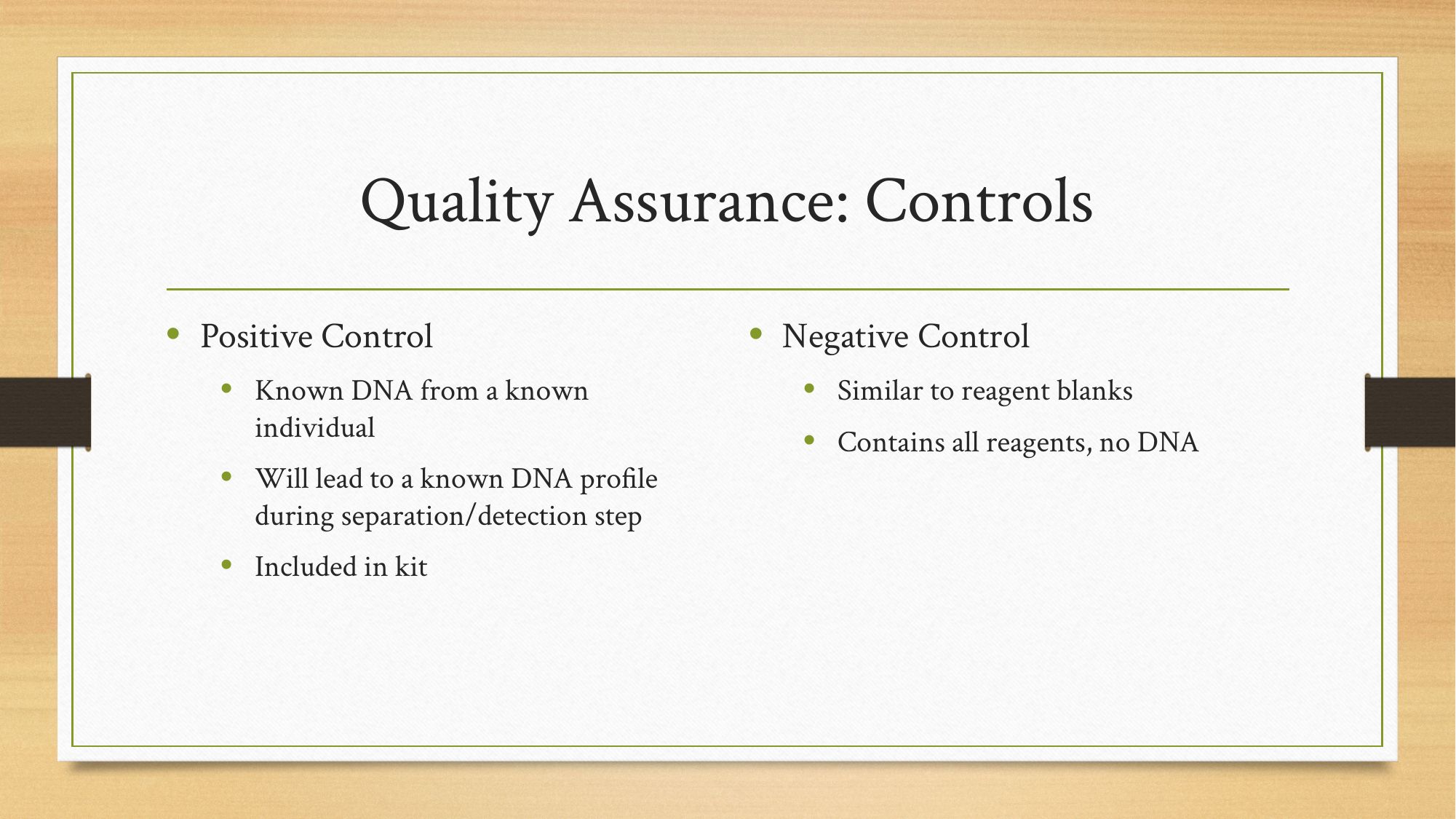

# Quality Assurance: Controls
Positive Control
Known DNA from a known individual
Will lead to a known DNA profile during separation/detection step
Included in kit
Negative Control
Similar to reagent blanks
Contains all reagents, no DNA